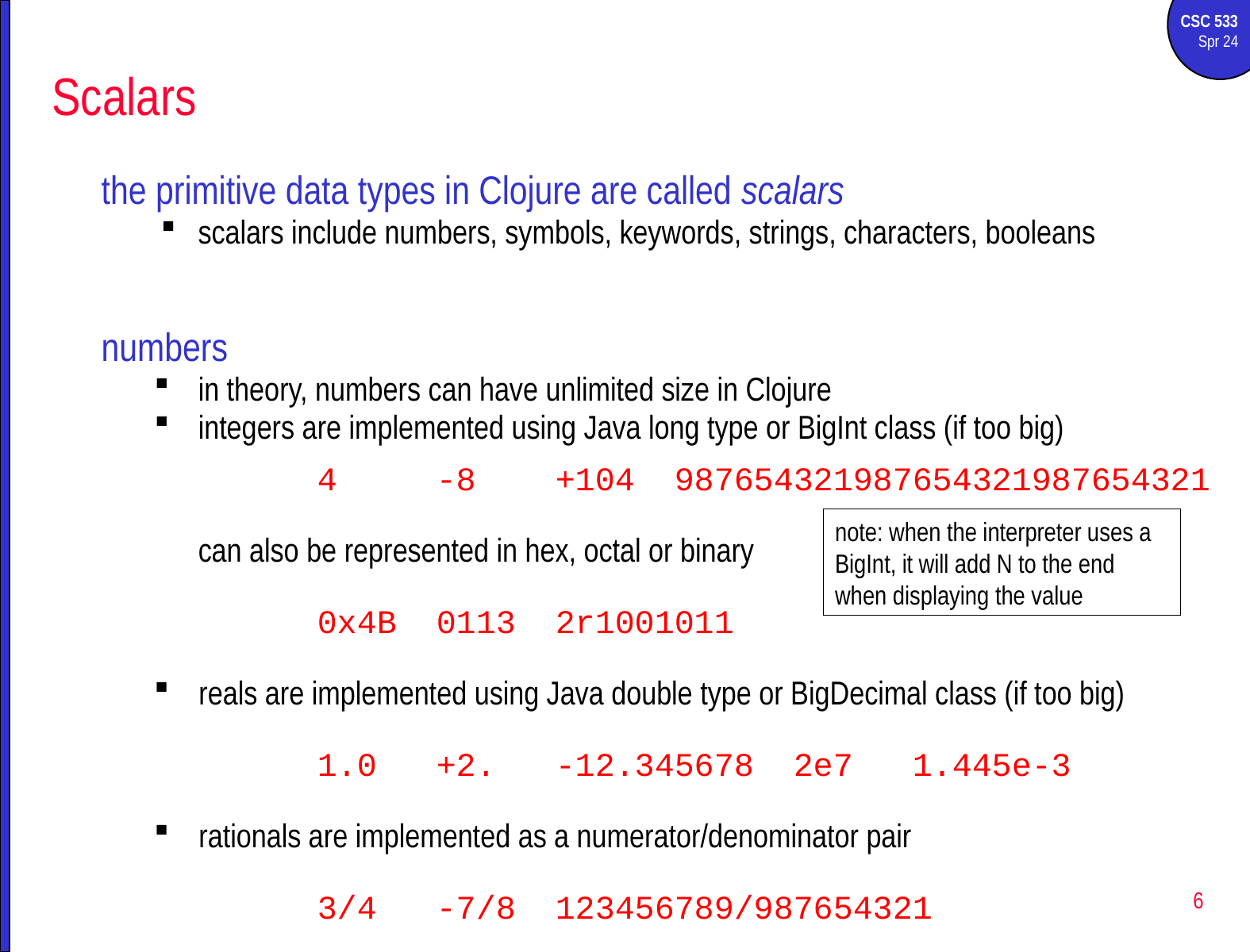

# Scalars
the primitive data types in Clojure are called scalars
scalars include numbers, symbols, keywords, strings, characters, booleans

numbers
in theory, numbers can have unlimited size in Clojure
integers are implemented using Java long type or BigInt class (if too big)
		4	-8	+104	987654321987654321987654321
	can also be represented in hex, octal or binary
		0x4B	0113	2r1001011
reals are implemented using Java double type or BigDecimal class (if too big)
		1.0	+2.	-12.345678	2e7	1.445e-3
rationals are implemented as a numerator/denominator pair
		3/4	-7/8	123456789/987654321

note: when the interpreter uses a BigInt, it will add N to the end when displaying the value
6